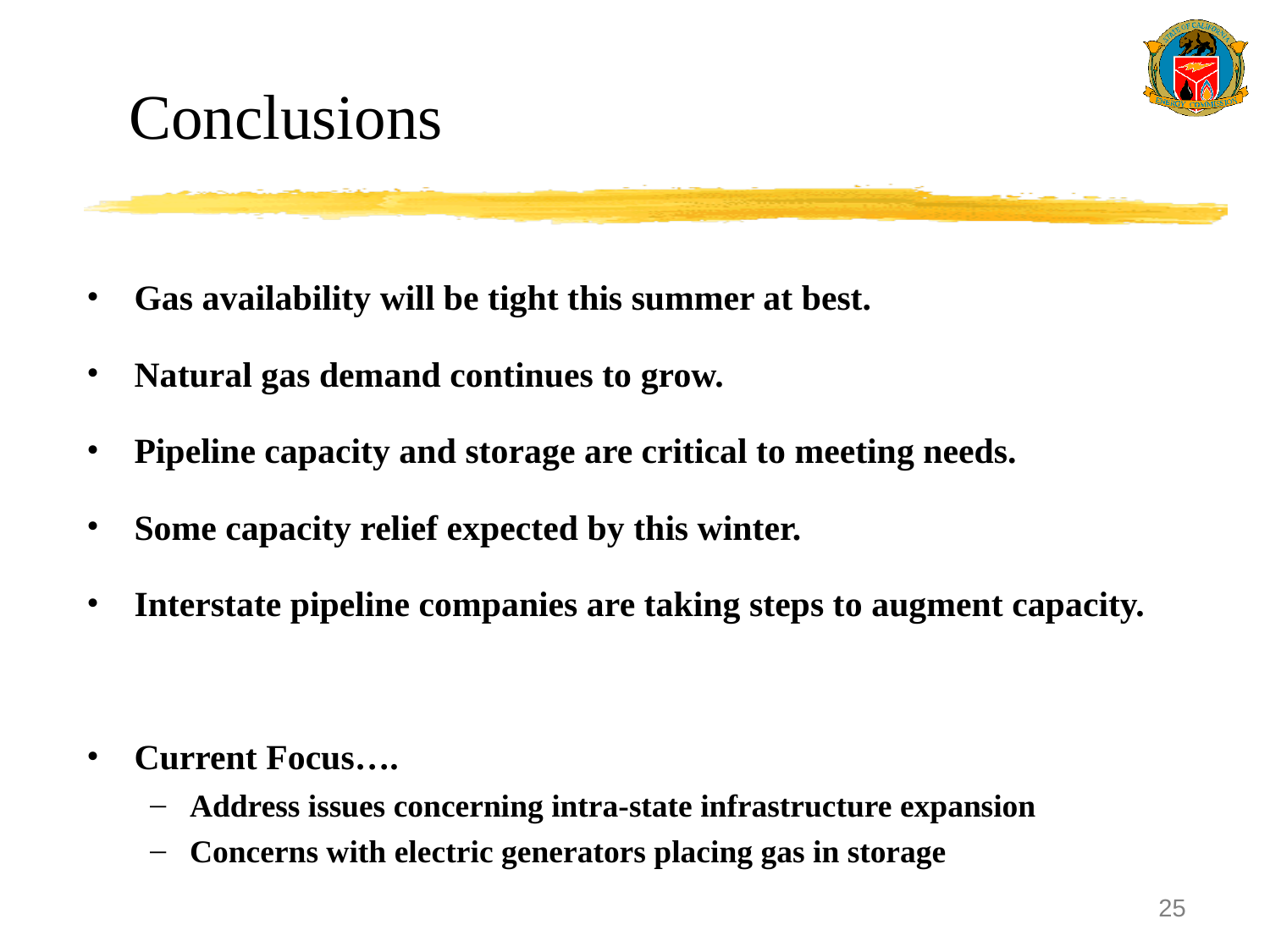

# Conclusions
Gas availability will be tight this summer at best.
Natural gas demand continues to grow.
Pipeline capacity and storage are critical to meeting needs.
Some capacity relief expected by this winter.
Interstate pipeline companies are taking steps to augment capacity.

Current Focus….
Address issues concerning intra-state infrastructure expansion
Concerns with electric generators placing gas in storage
25